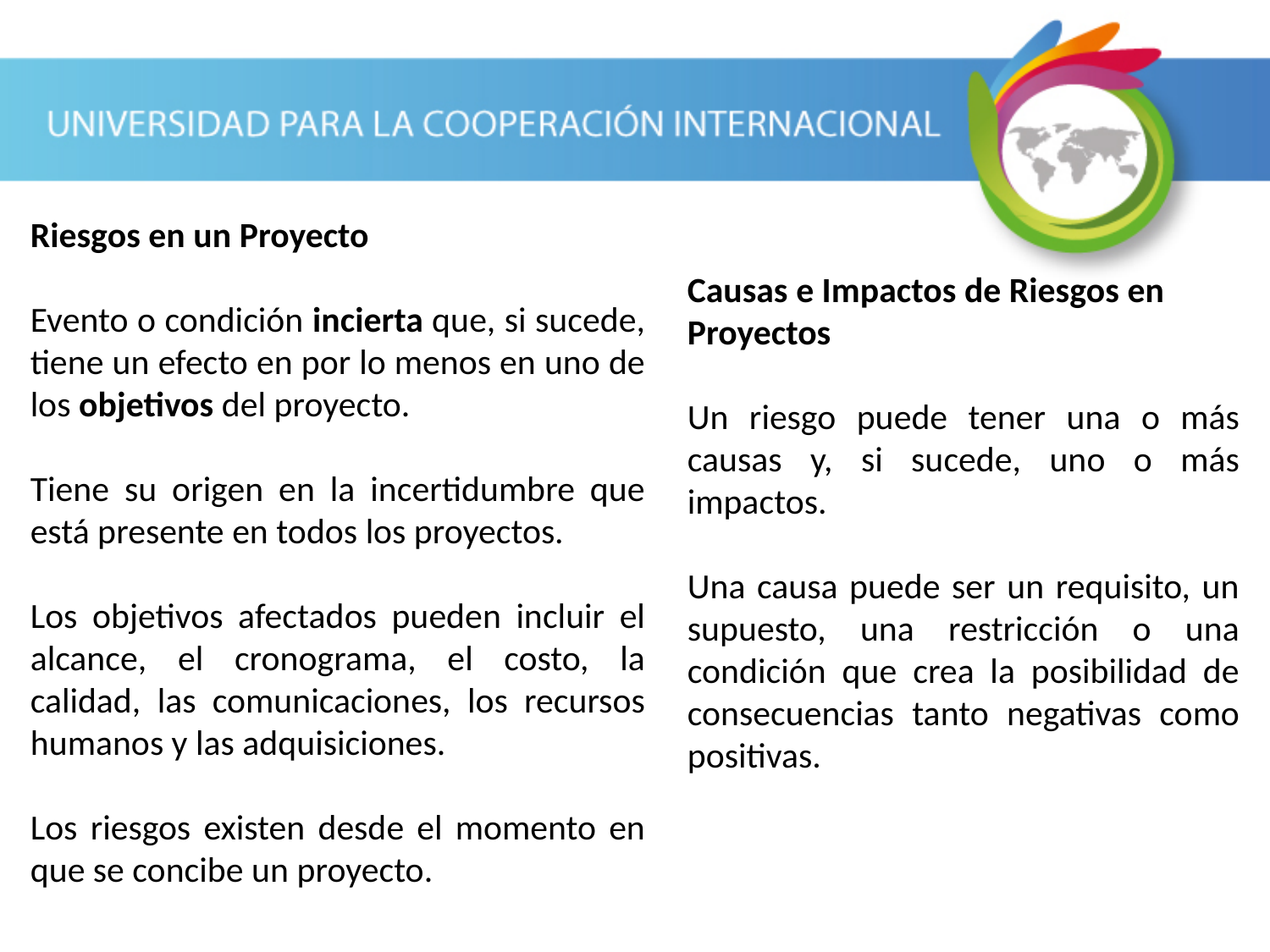

Riesgos en un Proyecto

Evento o condición incierta que, si sucede, tiene un efecto en por lo menos en uno de los objetivos del proyecto.

Tiene su origen en la incertidumbre que está presente en todos los proyectos.

Los objetivos afectados pueden incluir el alcance, el cronograma, el costo, la calidad, las comunicaciones, los recursos humanos y las adquisiciones.

Los riesgos existen desde el momento en que se concibe un proyecto.

Causas e Impactos de Riesgos en Proyectos

Un riesgo puede tener una o más causas y, si sucede, uno o más impactos.

Una causa puede ser un requisito, un supuesto, una restricción o una condición que crea la posibilidad de consecuencias tanto negativas como positivas.

Cap. 11.1 PMBOK